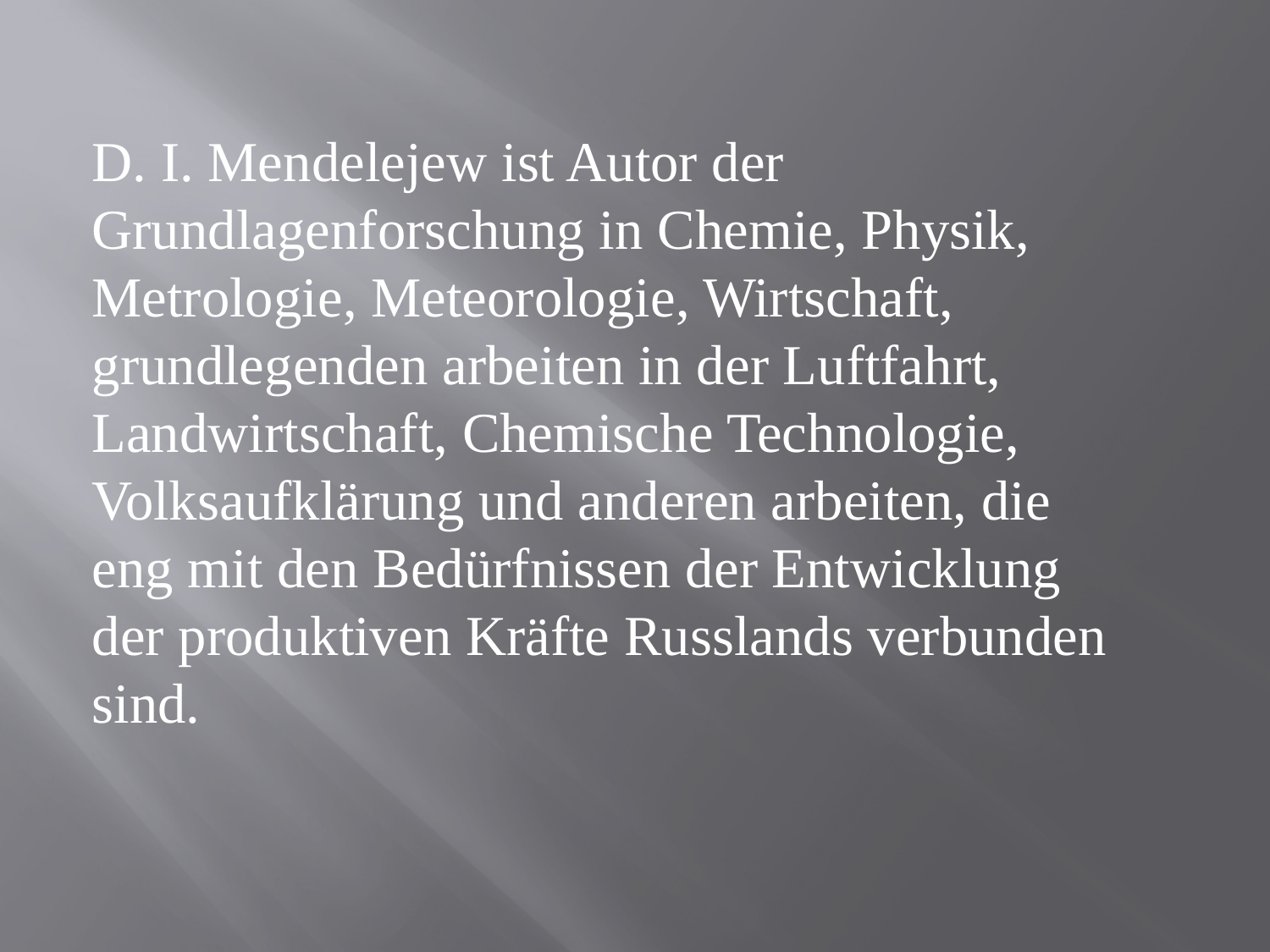

D. I. Mendelejew ist Autor der Grundlagenforschung in Chemie, Physik, Metrologie, Meteorologie, Wirtschaft, grundlegenden arbeiten in der Luftfahrt, Landwirtschaft, Chemische Technologie, Volksaufklärung und anderen arbeiten, die eng mit den Bedürfnissen der Entwicklung der produktiven Kräfte Russlands verbunden sind.